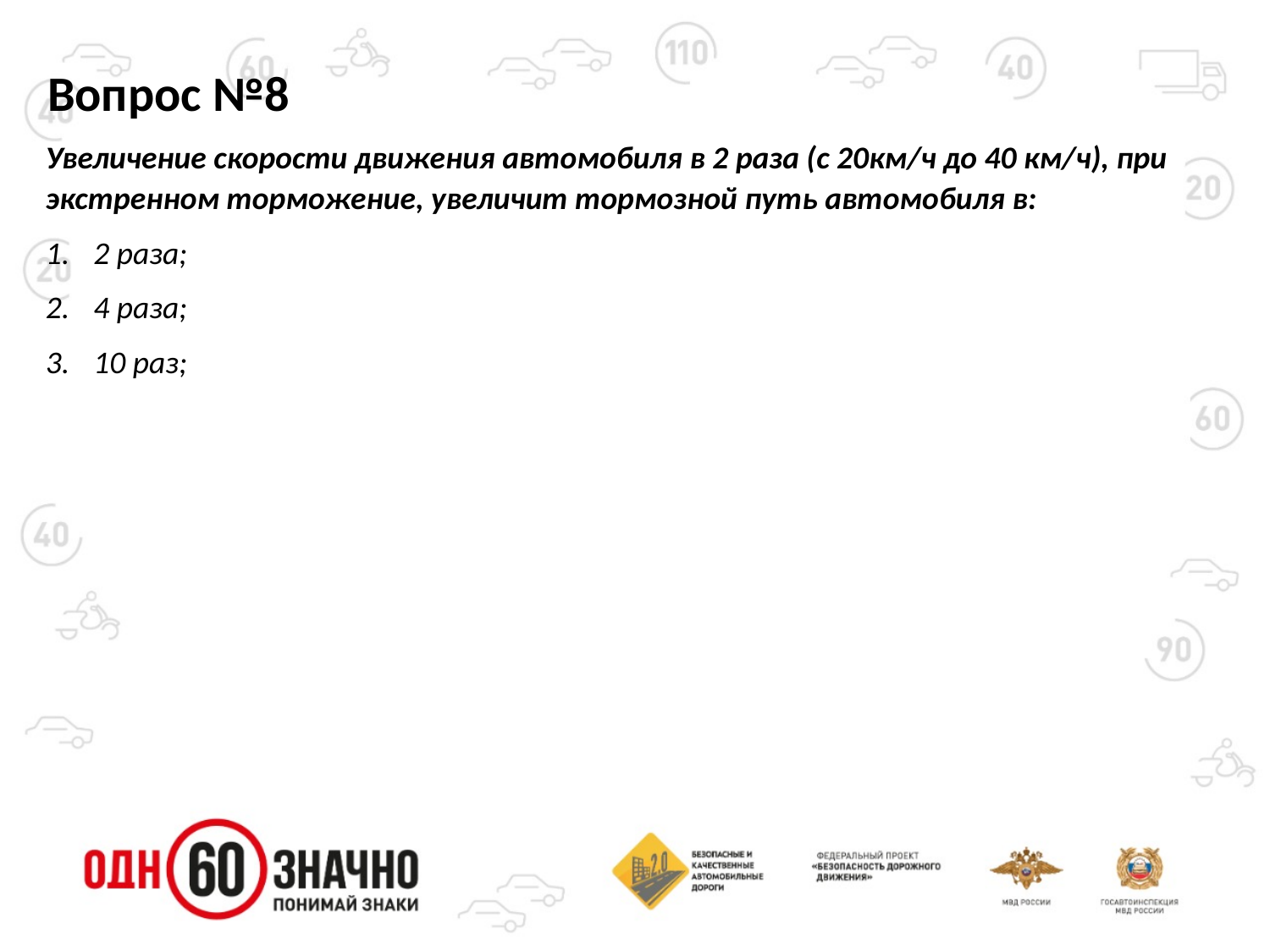

Вопрос №8
Увеличение скорости движения автомобиля в 2 раза (с 20км/ч до 40 км/ч), при экстренном торможение, увеличит тормозной путь автомобиля в:
2 раза;
4 раза;
10 раз;